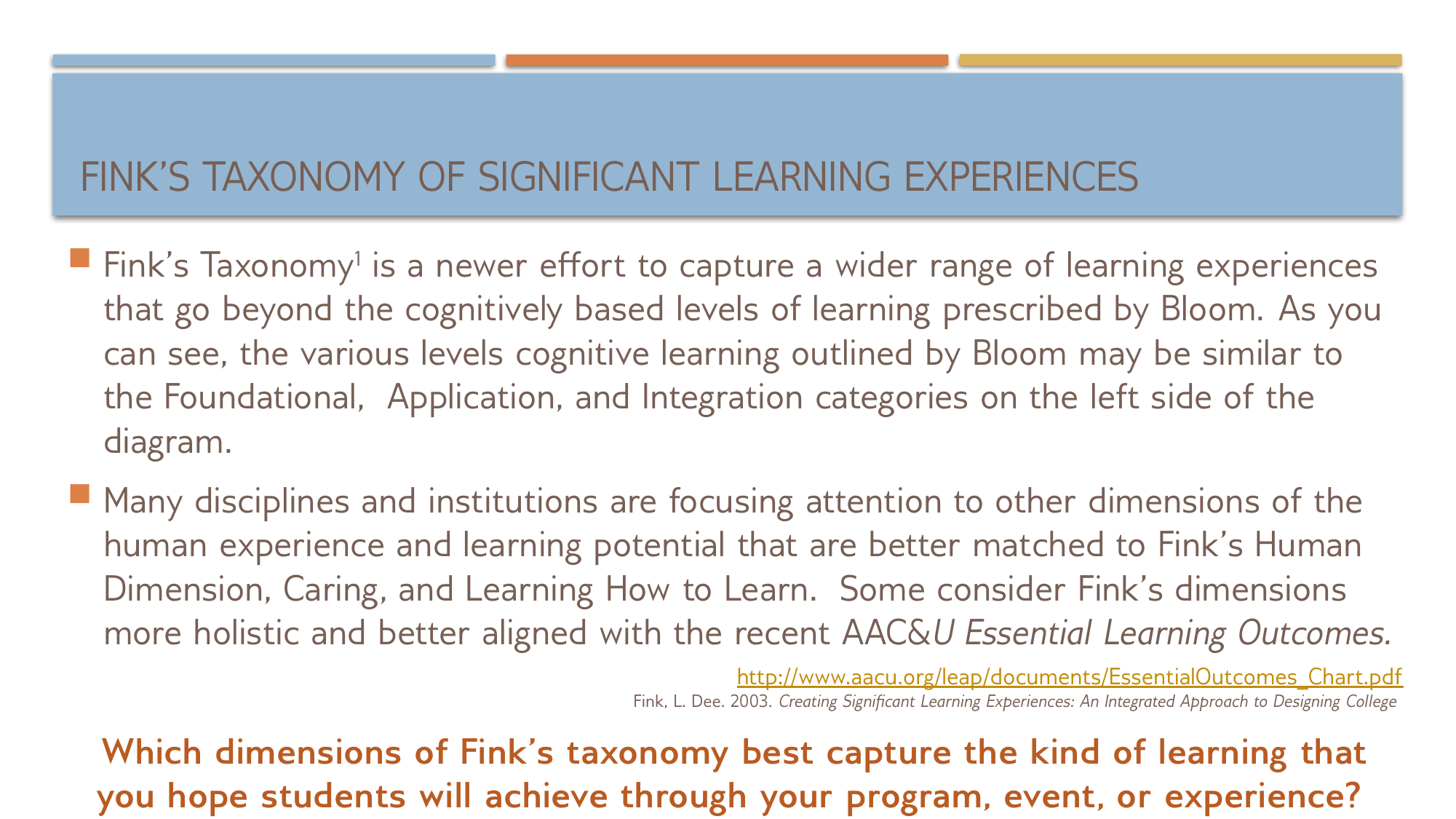

# Fink’s Taxonomy of significant learning experiences
Fink’s Taxonomy1 is a newer effort to capture a wider range of learning experiences that go beyond the cognitively based levels of learning prescribed by Bloom.  As you can see, the various levels cognitive learning outlined by Bloom may be similar to the Foundational,  Application, and Integration categories on the left side of the diagram.
Many disciplines and institutions are focusing attention to other dimensions of the human experience and learning potential that are better matched to Fink’s Human Dimension, Caring, and Learning How to Learn.  Some consider Fink’s dimensions more holistic and better aligned with the recent AAC&U Essential Learning Outcomes.
http://www.aacu.org/leap/documents/EssentialOutcomes_Chart.pdf
Fink, L. Dee. 2003. Creating Significant Learning Experiences: An Integrated Approach to Designing College
Which dimensions of Fink’s taxonomy best capture the kind of learning that you hope students will achieve through your program, event, or experience?